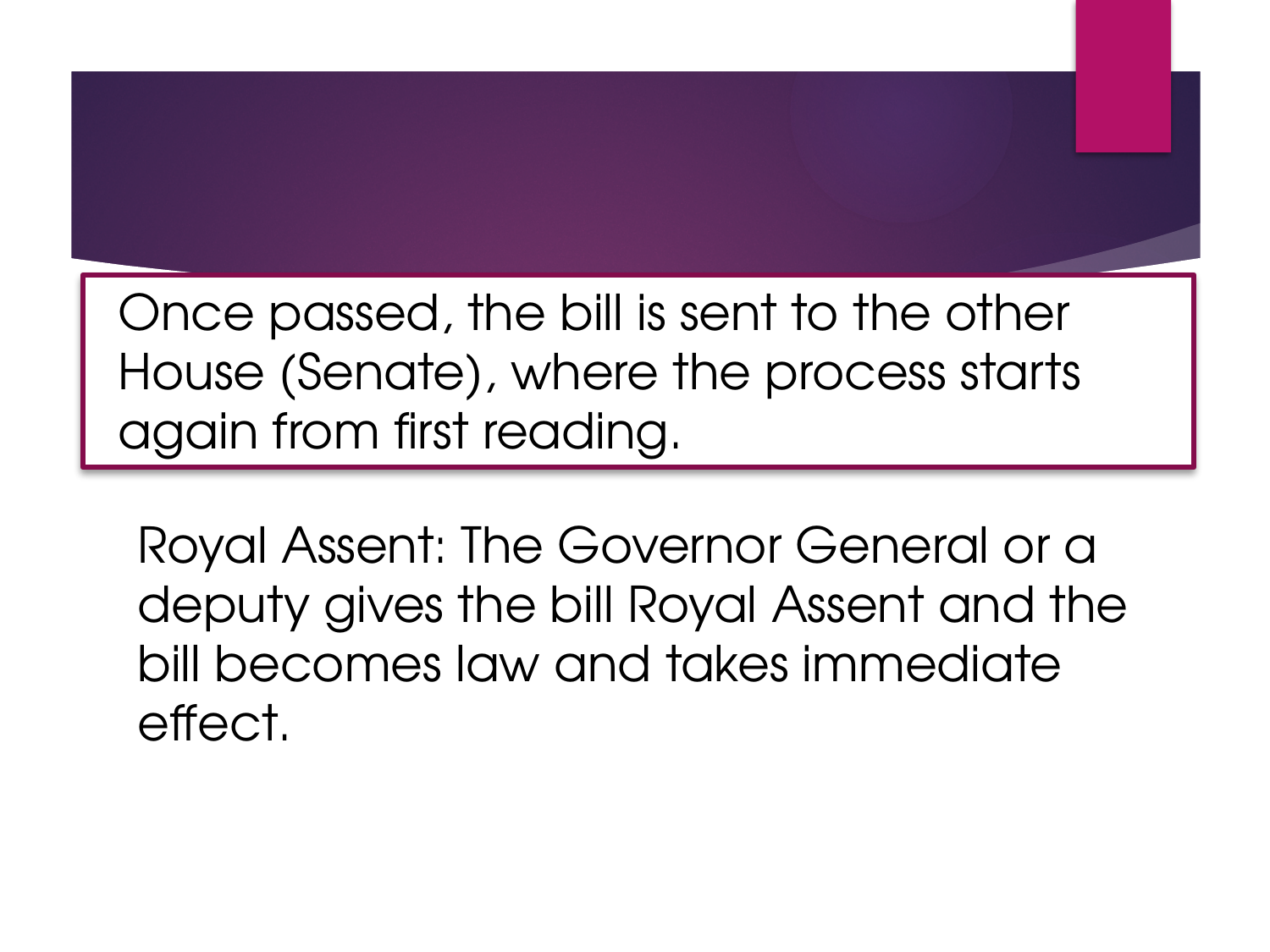

#

Once passed, the bill is sent to the other House (Senate), where the process starts again from first reading.

Royal Assent: The Governor General or a deputy gives the bill Royal Assent and the bill becomes law and takes immediate effect.